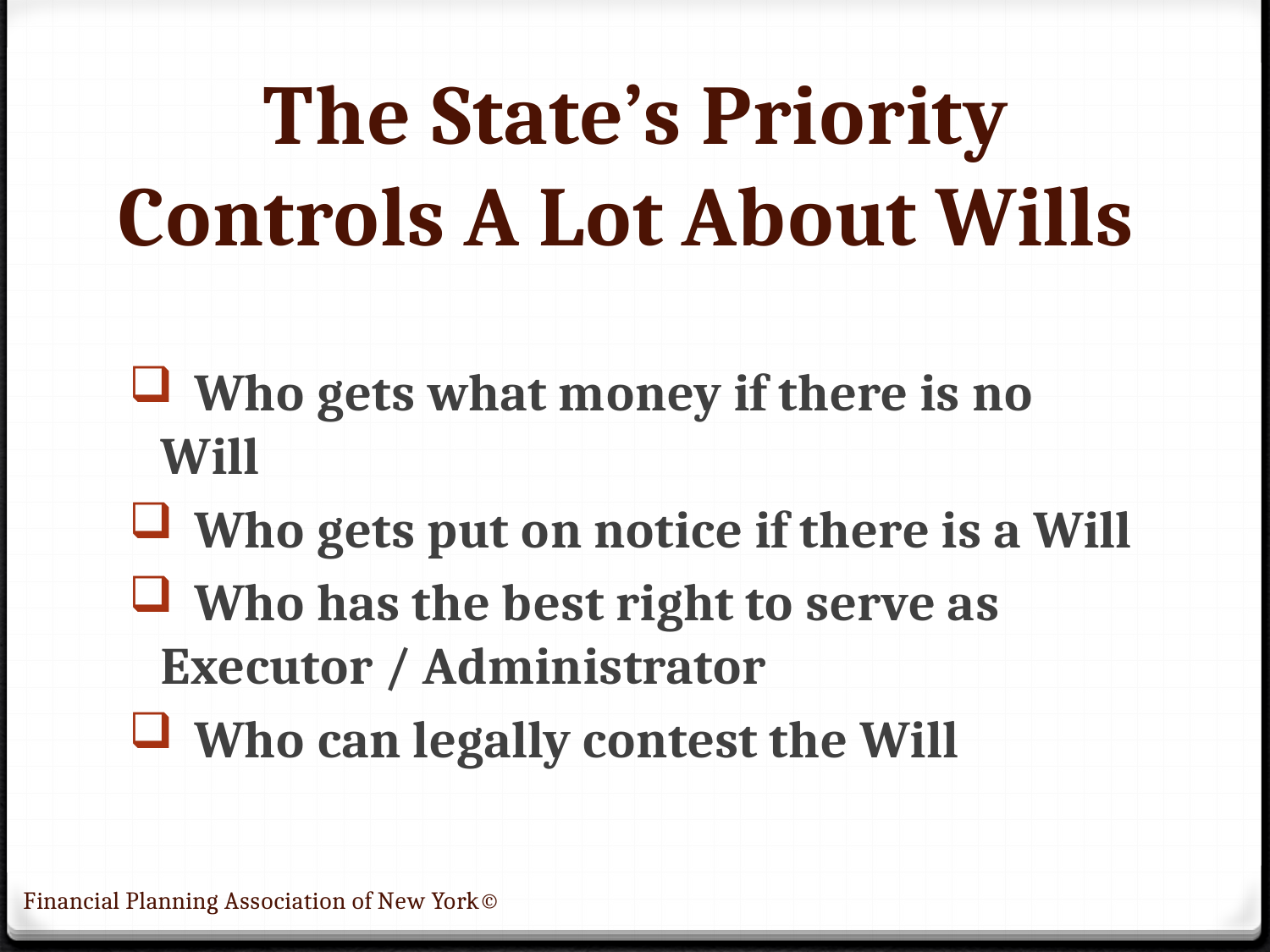

# The State’s Priority Controls A Lot About Wills

  Who gets what money if there is no         Will
  Who gets put on notice if there is a Will
  Who has the best right to serve as Executor / Administrator
  Who can legally contest the Will

Financial Planning Association of New York©